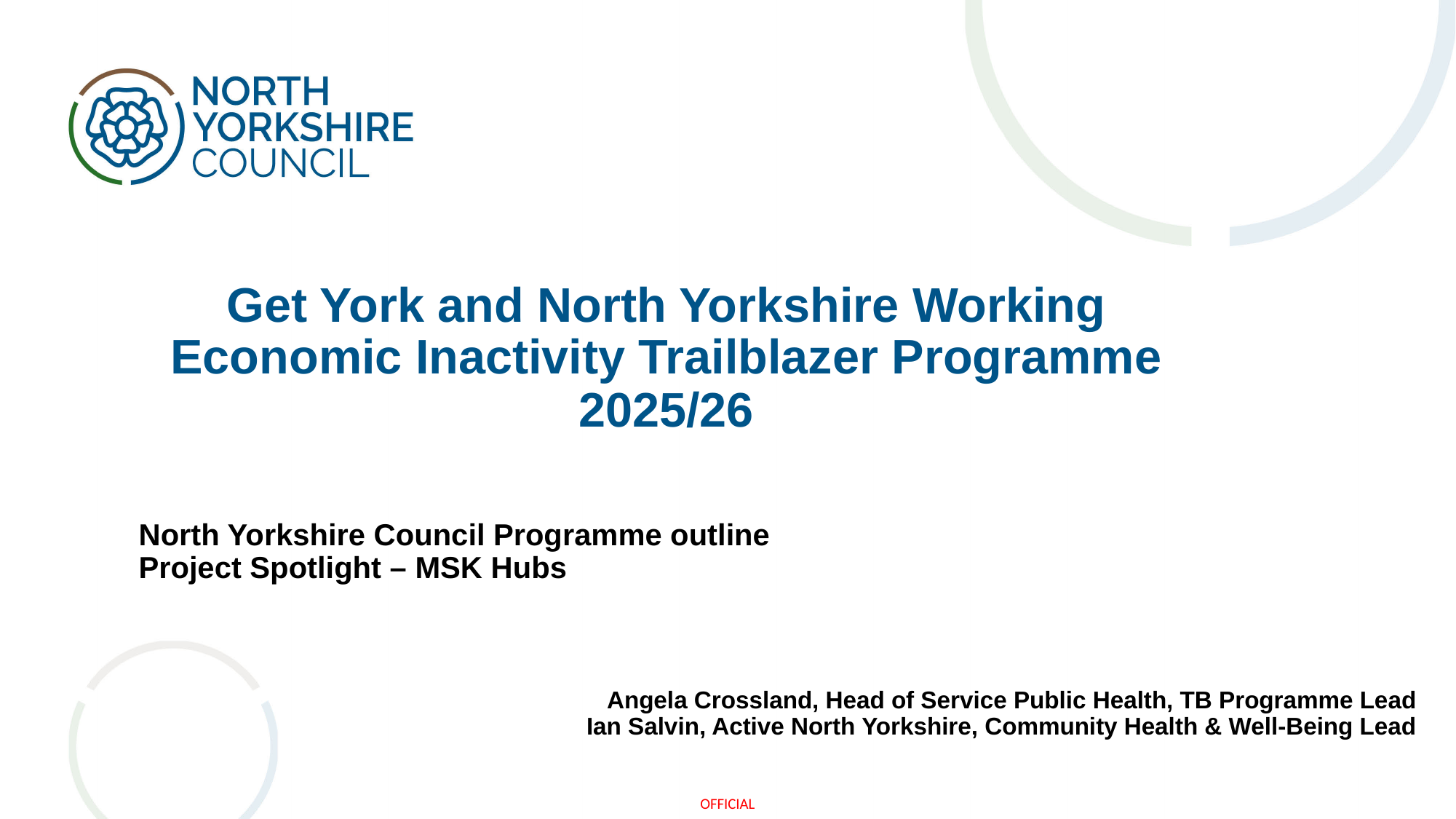

# Get York and North Yorkshire Working Economic Inactivity Trailblazer Programme 2025/26
North Yorkshire Council Programme outline
Project Spotlight – MSK Hubs
Angela Crossland, Head of Service Public Health, TB Programme Lead
Ian Salvin, Active North Yorkshire, Community Health & Well-Being Lead